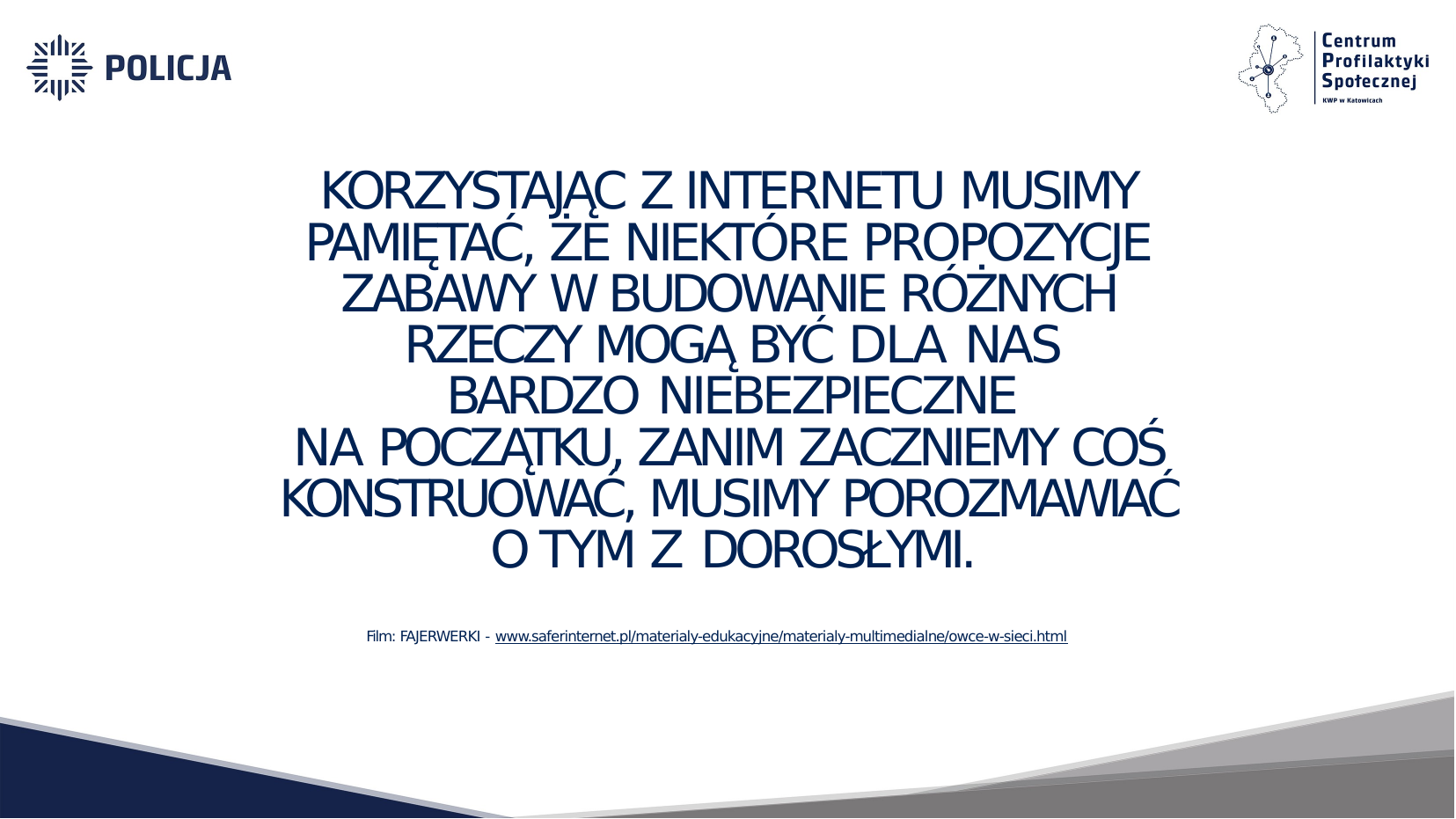

# KORZYSTAJĄC Z INTERNETU MUSIMY  PAMIĘTAĆ, ŻE NIEKTÓRE PROPOZYCJE  ZABAWY W BUDOWANIE RÓŻNYCH  RZECZY MOGĄ BYĆ DLA NAS
BARDZO NIEBEZPIECZNE
NA POCZĄTKU, ZANIM ZACZNIEMY COŚ  KONSTRUOWAĆ, MUSIMY POROZMAWIAĆ  O TYM Z DOROSŁYMI.
Film: FAJERWERKI - www.saferinternet.pl/materialy-edukacyjne/materialy-multimedialne/owce-w-sieci.html